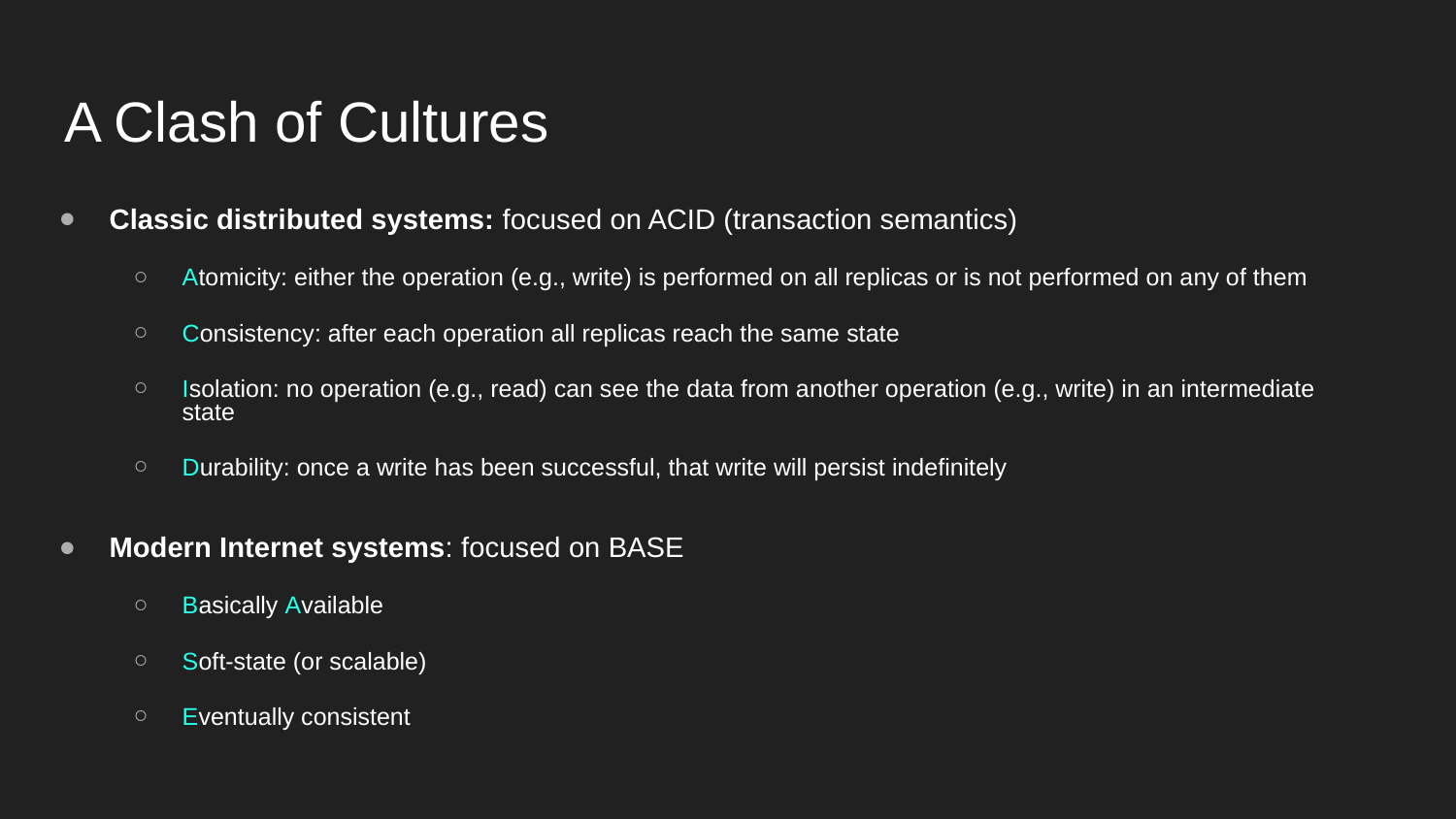

# A Clash of Cultures
Classic distributed systems: focused on ACID (transaction semantics)
Atomicity: either the operation (e.g., write) is performed on all replicas or is not performed on any of them
Consistency: after each operation all replicas reach the same state
Isolation: no operation (e.g., read) can see the data from another operation (e.g., write) in an intermediate state
Durability: once a write has been successful, that write will persist indefinitely

Modern Internet systems: focused on BASE
Basically Available
Soft-state (or scalable)
Eventually consistent